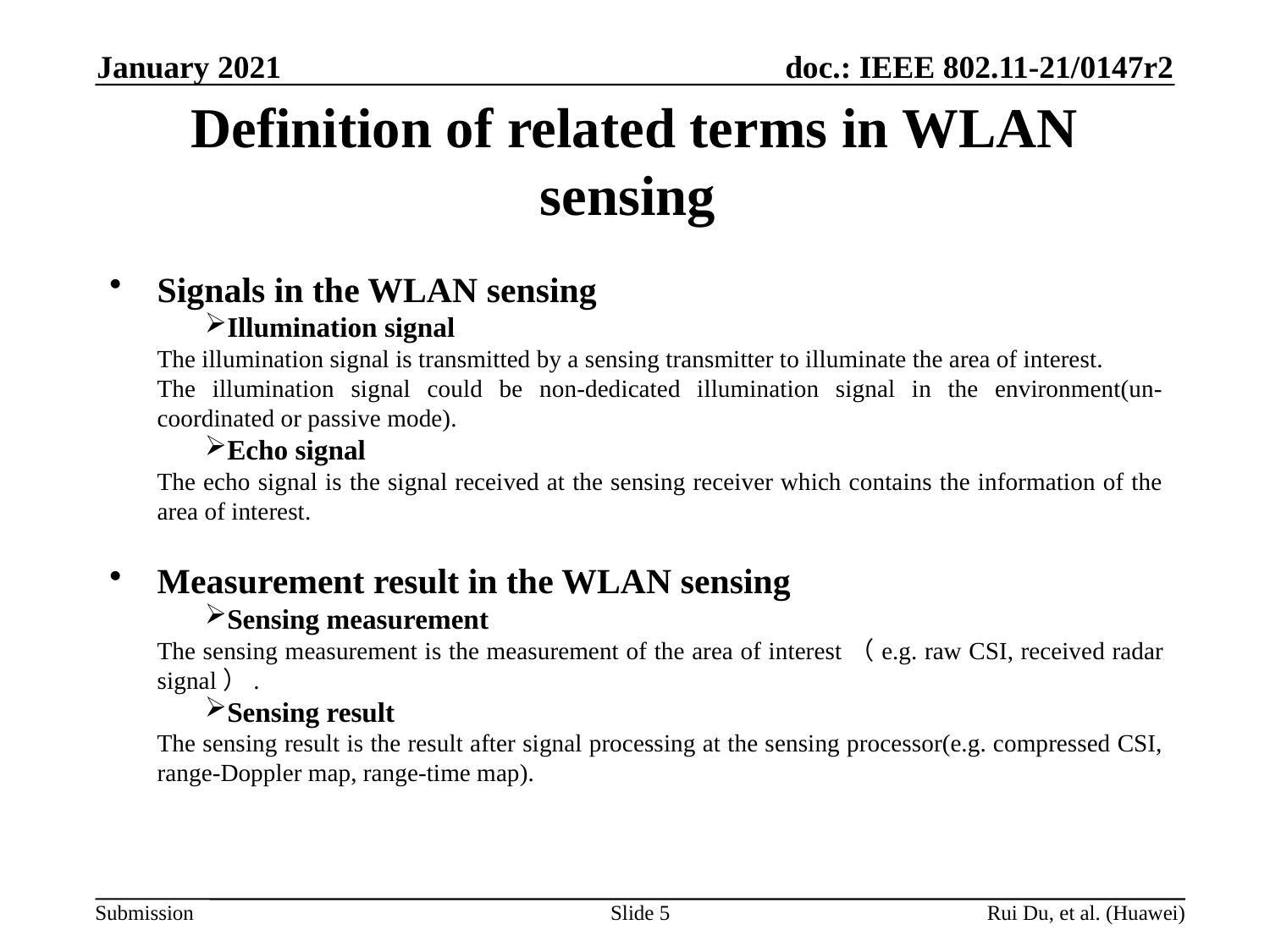

January 2021
# Definition of related terms in WLAN sensing
Signals in the WLAN sensing
Illumination signal
The illumination signal is transmitted by a sensing transmitter to illuminate the area of interest.
The illumination signal could be non-dedicated illumination signal in the environment(un-coordinated or passive mode).
Echo signal
The echo signal is the signal received at the sensing receiver which contains the information of the area of interest.

Measurement result in the WLAN sensing
Sensing measurement
The sensing measurement is the measurement of the area of interest（e.g. raw CSI, received radar signal）.
Sensing result
The sensing result is the result after signal processing at the sensing processor(e.g. compressed CSI, range-Doppler map, range-time map).

Slide 5
Rui Du, et al. (Huawei)